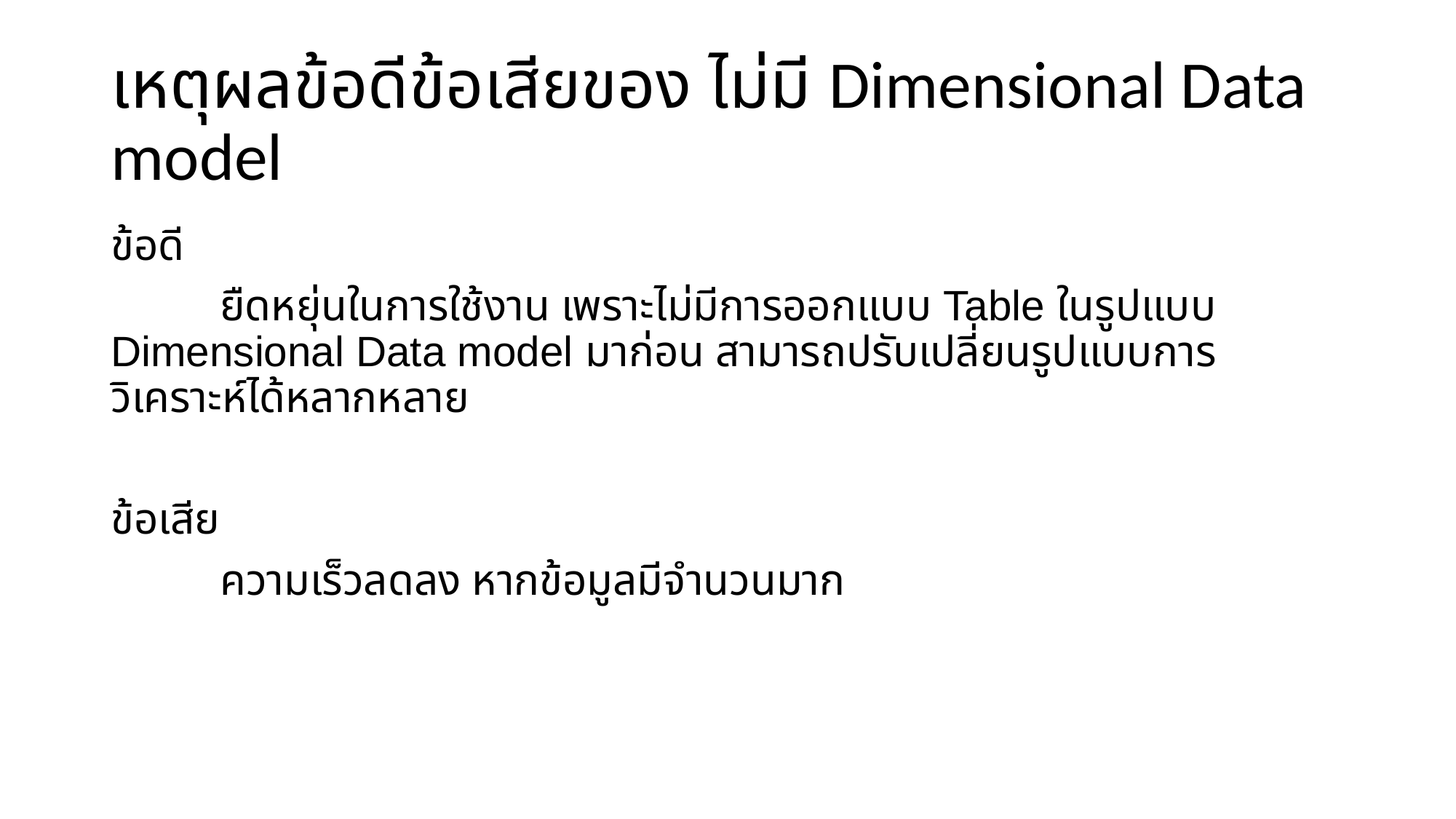

# เหตุผลข้อดีข้อเสียของ ไม่มี Dimensional Data model
ข้อดี
	ยืดหยุ่นในการใช้งาน เพราะไม่มีการออกแบบ Table ในรูปแบบ Dimensional Data model มาก่อน สามารถปรับเปลี่ยนรูปแบบการวิเคราะห์ได้หลากหลาย

ข้อเสีย
	ความเร็วลดลง หากข้อมูลมีจำนวนมาก